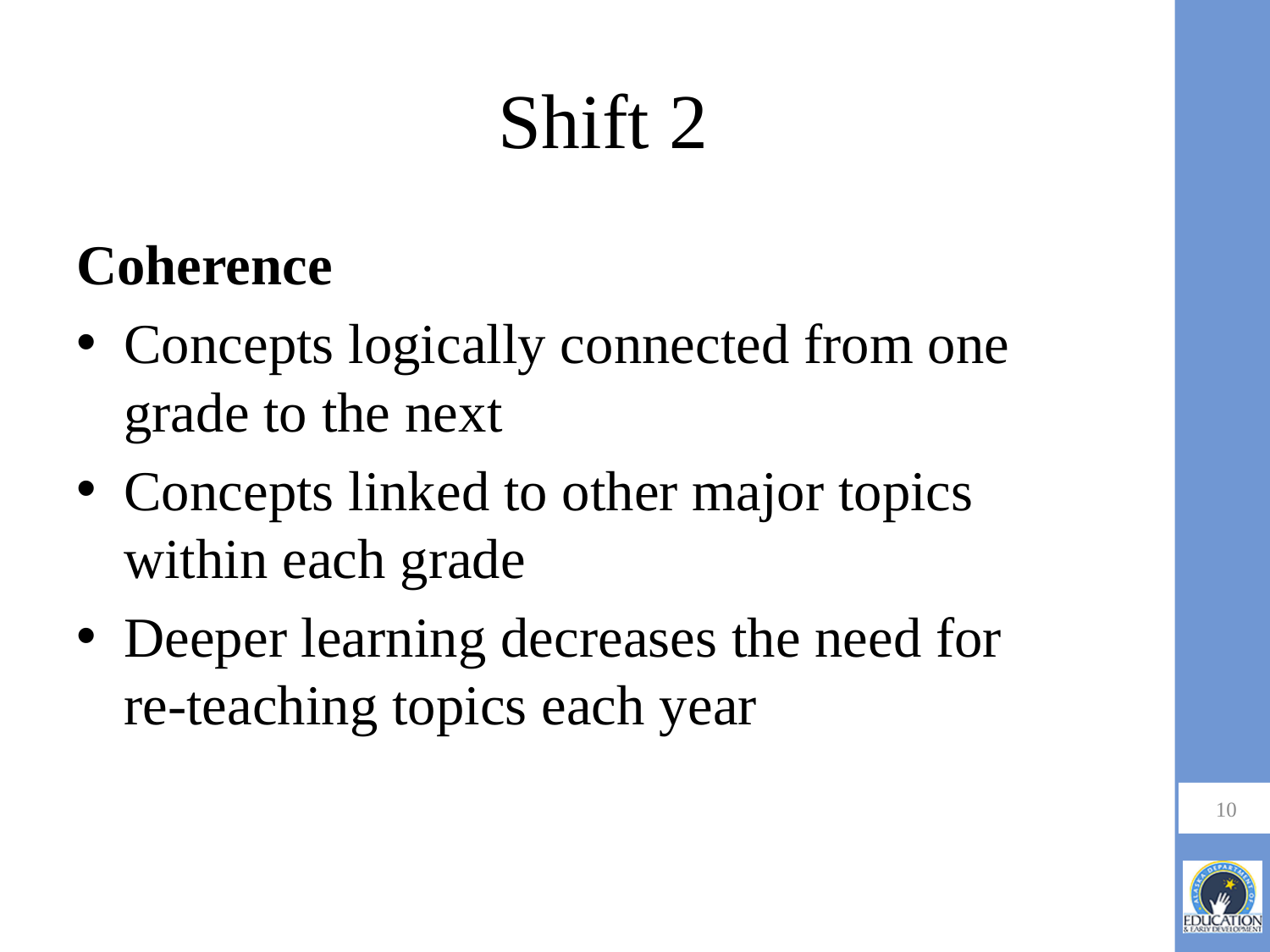

# Shift 2
Coherence
Concepts logically connected from one grade to the next
Concepts linked to other major topics within each grade
Deeper learning decreases the need for re-teaching topics each year
10